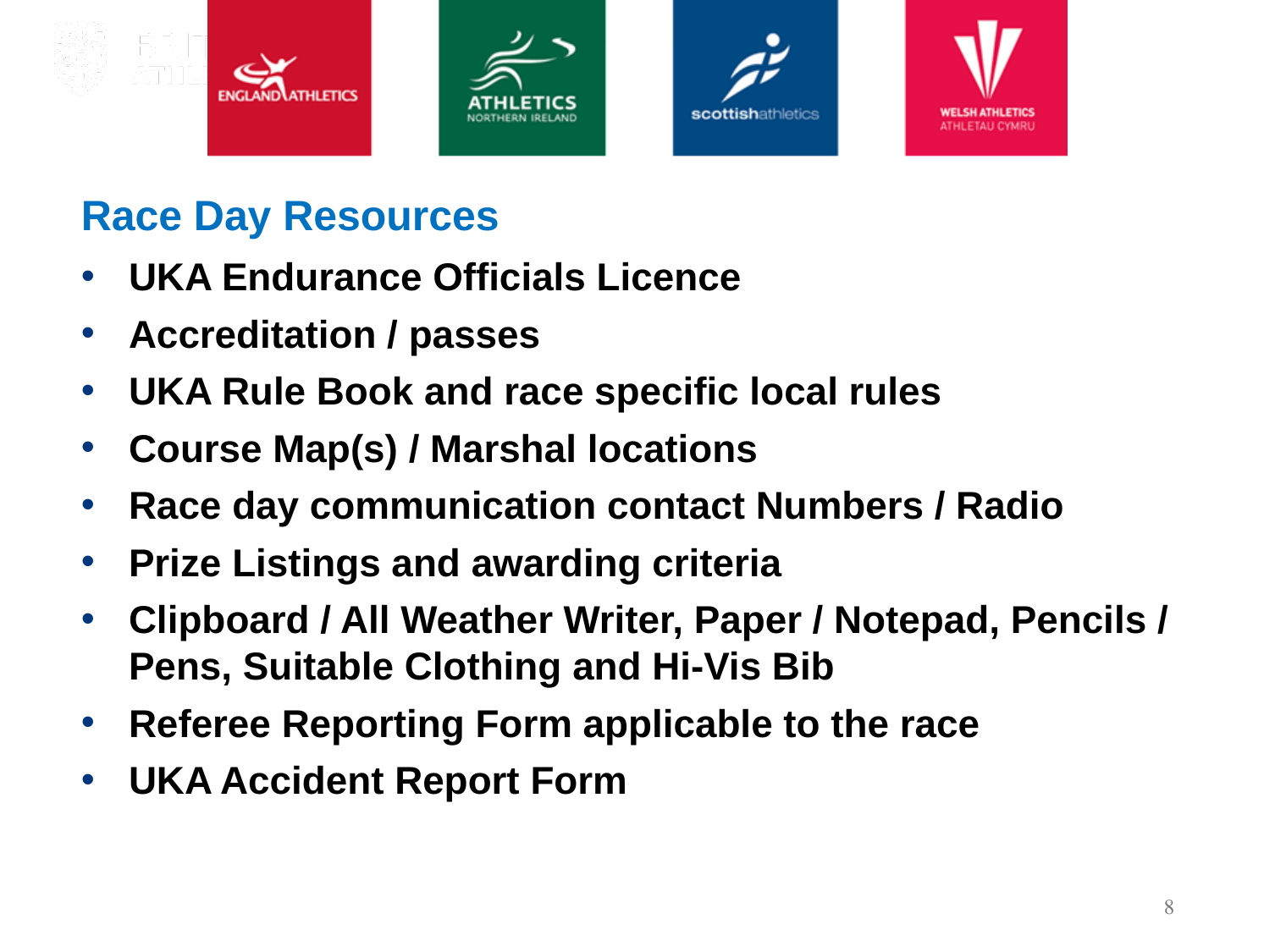

Race Day Resources
UKA Endurance Officials Licence
Accreditation / passes
UKA Rule Book and race specific local rules
Course Map(s) / Marshal locations
Race day communication contact Numbers / Radio
Prize Listings and awarding criteria
Clipboard / All Weather Writer, Paper / Notepad, Pencils / Pens, Suitable Clothing and Hi-Vis Bib
Referee Reporting Form applicable to the race
UKA Accident Report Form
8